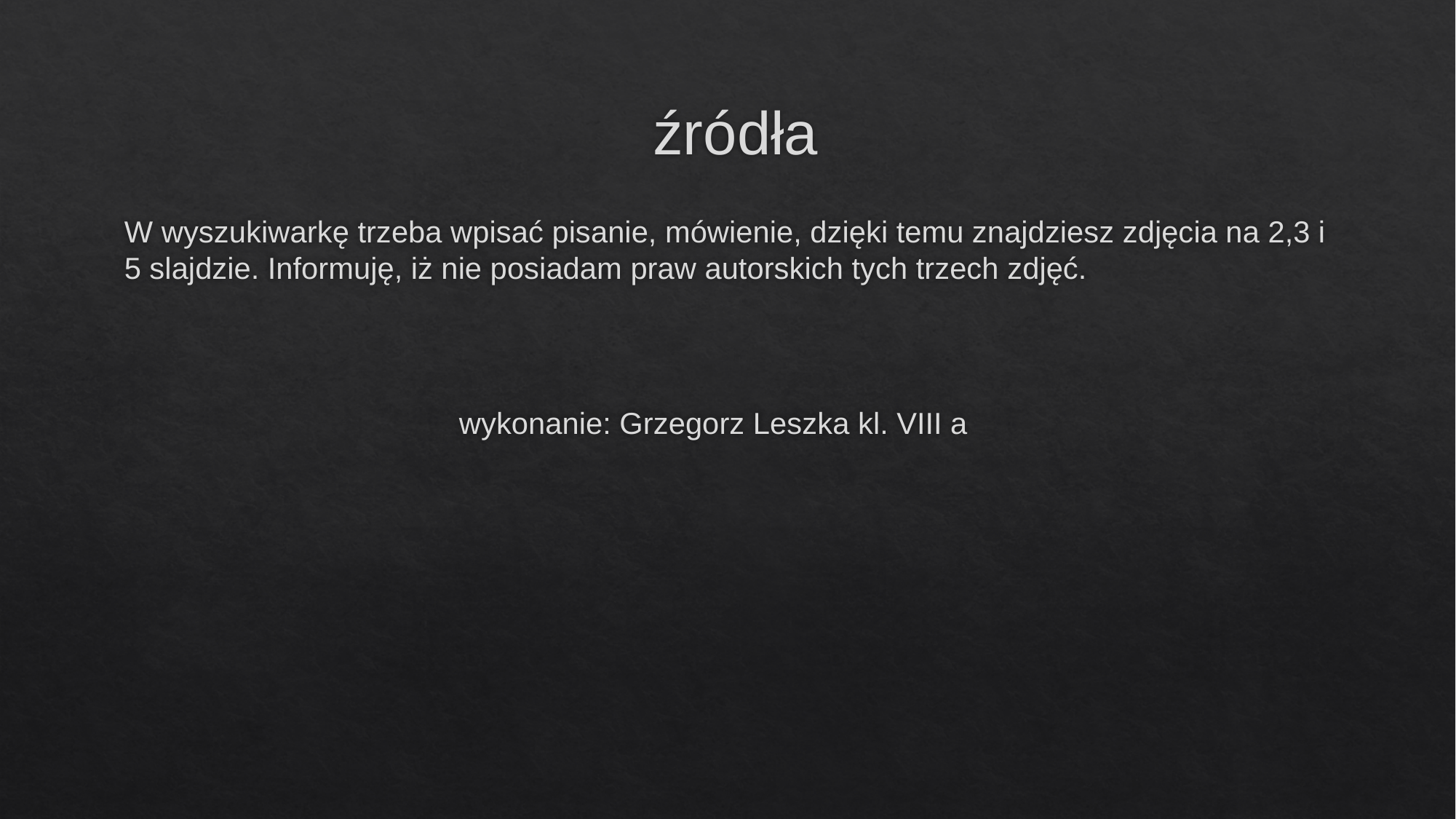

# źródła
W wyszukiwarkę trzeba wpisać pisanie, mówienie, dzięki temu znajdziesz zdjęcia na 2,3 i 5 slajdzie. Informuję, iż nie posiadam praw autorskich tych trzech zdjęć.

                                        wykonanie: Grzegorz Leszka kl. VIII a